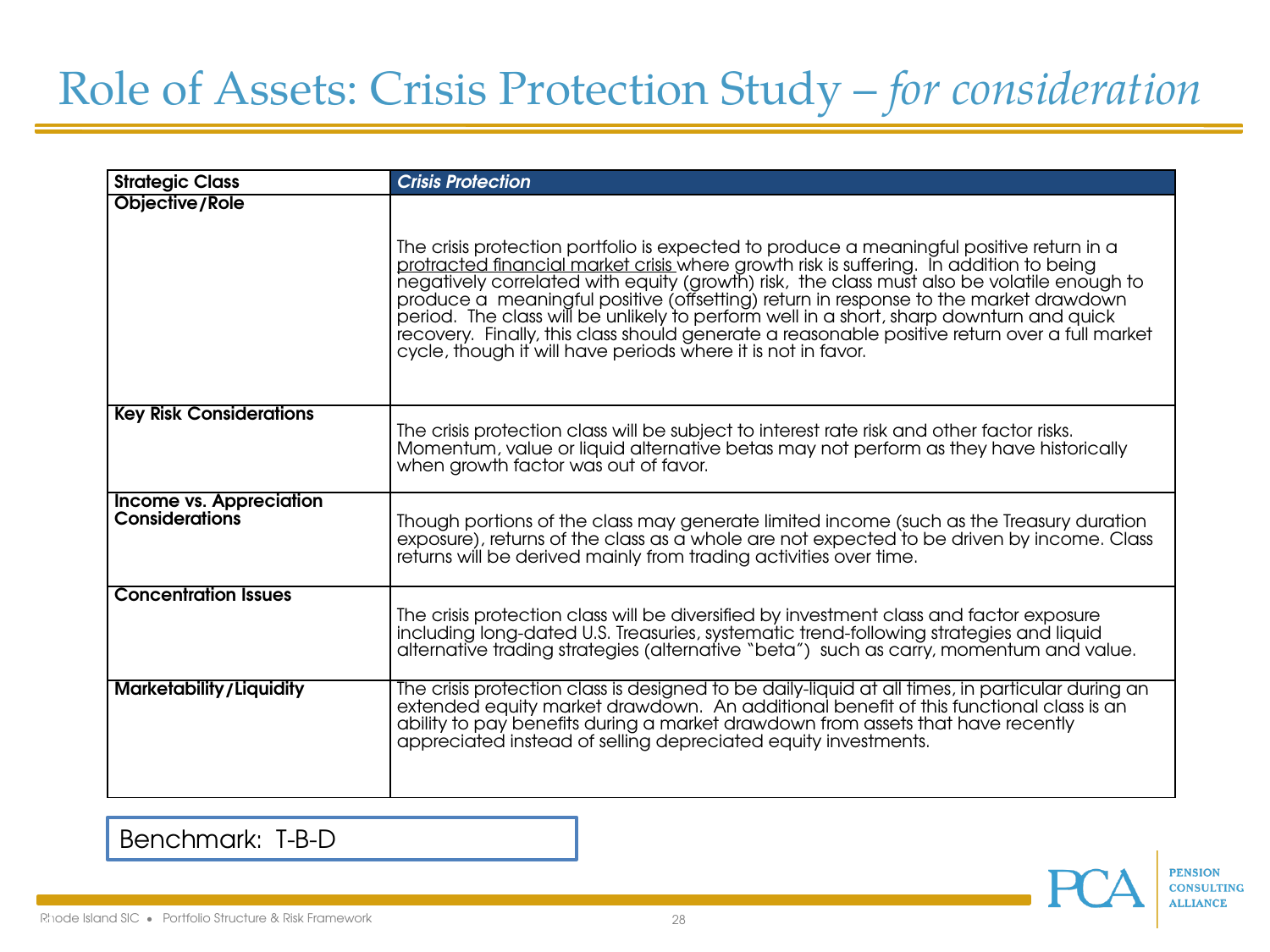

Role of Assets: Crisis Protection Study – for consideration

| Strategic Class | Crisis Protection |
| --- | --- |
| Objective/Role | The crisis protection portfolio is expected to produce a meaningful positive return in a protracted financial market crisis where growth risk is suffering. In addition to being negatively correlated with equity (growth) risk, the class must also be volatile enough to produce a meaningful positive (offsetting) return in response to the market drawdown period. The class will be unlikely to perform well in a short, sharp downturn and quick recovery. Finally, this class should generate a reasonable positive return over a full market cycle, though it will have periods where it is not in favor. |
| Key Risk Considerations | The crisis protection class will be subject to interest rate risk and other factor risks. Momentum, value or liquid alternative betas may not perform as they have historically when growth factor was out of favor. |
| Income vs. Appreciation Considerations | Though portions of the class may generate limited income (such as the Treasury duration exposure), returns of the class as a whole are not expected to be driven by income. Class returns will be derived mainly from trading activities over time. |
| Concentration Issues | The crisis protection class will be diversified by investment class and factor exposure including long-dated U.S. Treasuries, systematic trend-following strategies and liquid alternative trading strategies (alternative “beta”) such as carry, momentum and value. |
| Marketability/Liquidity | The crisis protection class is designed to be daily-liquid at all times, in particular during an extended equity market drawdown. An additional benefit of this functional class is an ability to pay benefits during a market drawdown from assets that have recently appreciated instead of selling depreciated equity investments. |
Benchmark:  T-B-D